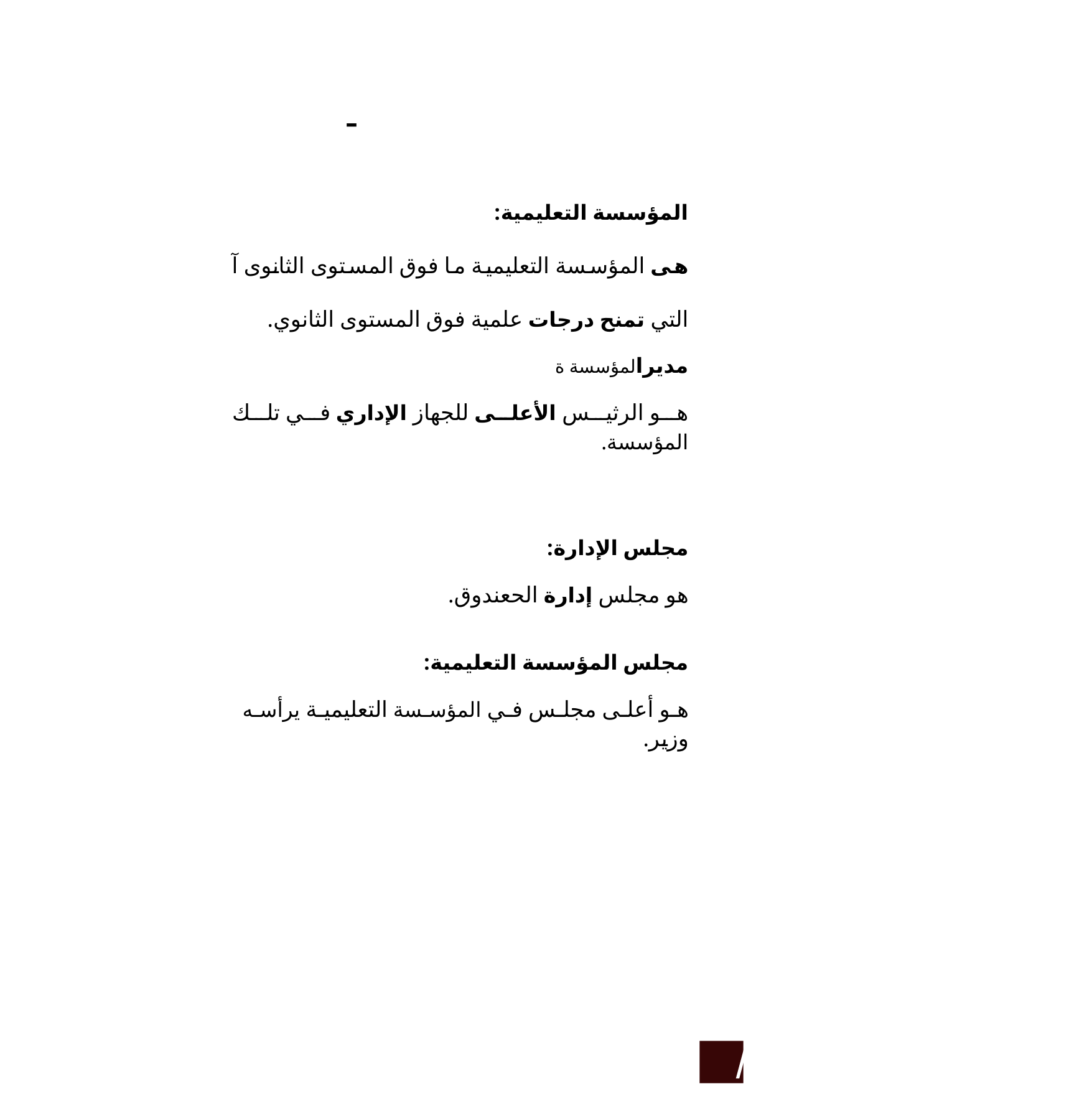

-
المؤسسة التعليمية:
هى المؤسسة التعليمية ما فوق المستوى الثانوى آ التي تمنح درجات علمية فوق المستوى الثانوي.
مديرالمؤسسة ة
هو الرثيس الأعلى للجهاز الإداري في تلك المؤسسة.
مجلس الإدارة:
هو مجلس إدارة الحعندوق.
مجلس المؤسسة التعليمية:
هو أعلى مجلس في المؤسسة التعليمية يرأسه وزير.
ا